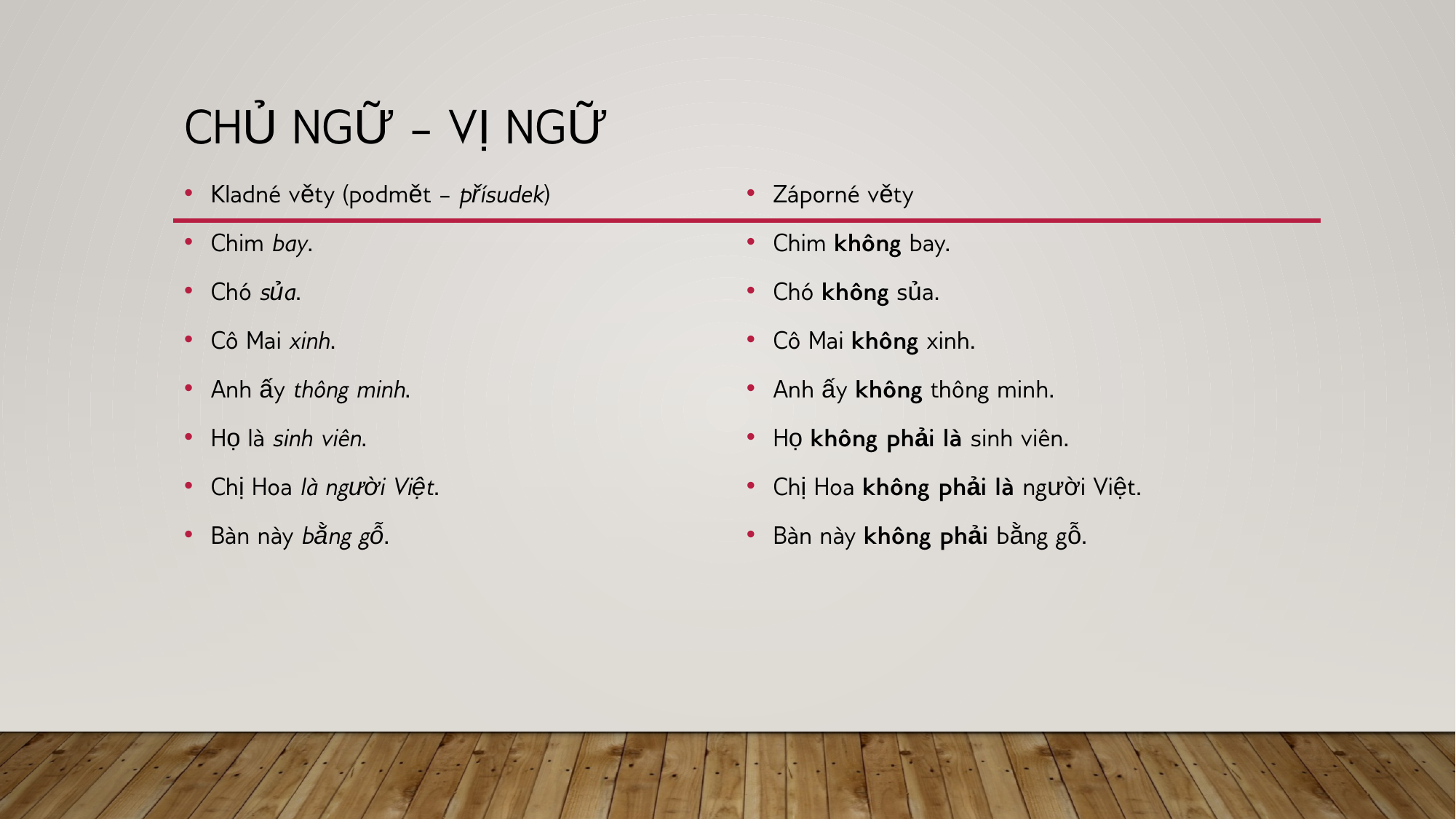

# Chủ ngữ – vị ngữ
Kladné věty (podmět – přísudek)
Chim bay.
Chó sủa.
Cô Mai xinh.
Anh ấy thông minh.
Họ là sinh viên.
Chị Hoa là người Việt.
Bàn này bằng gỗ.

Záporné věty
Chim không bay.
Chó không sủa.
Cô Mai không xinh.
Anh ấy không thông minh.
Họ không phải là sinh viên.
Chị Hoa không phải là người Việt.
Bàn này không phải bằng gỗ.